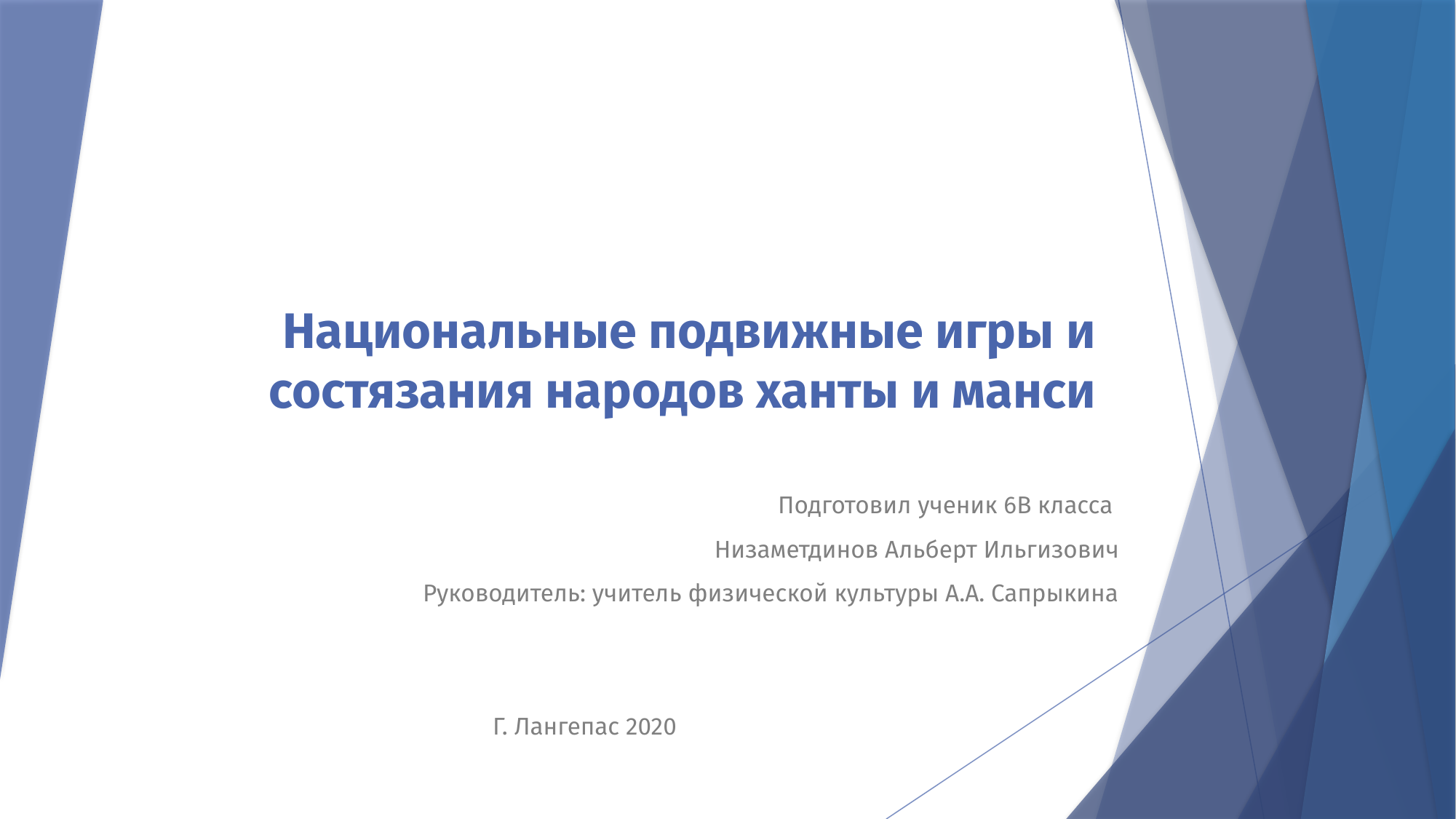

# Национальные подвижные игры и состязания народов ханты и манси
Подготовил ученик 6В класса
Низаметдинов Альберт Ильгизович
Руководитель: учитель физической культуры А.А. Сапрыкина

Г. Лангепас 2020